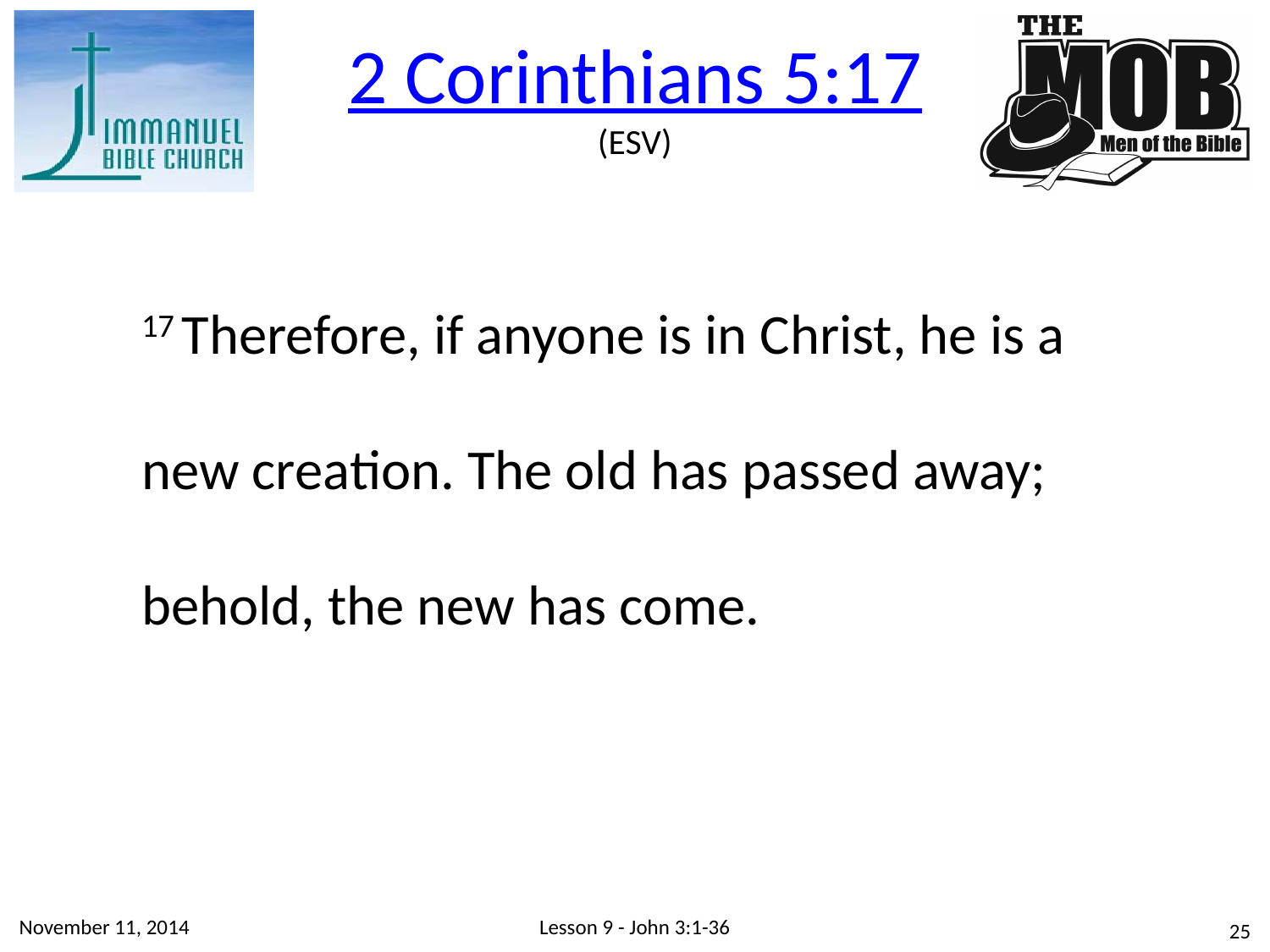

2 Corinthians 5:17
(ESV)
17 Therefore, if anyone is in Christ, he is a new creation. The old has passed away; behold, the new has come.
November 11, 2014
Lesson 9 - John 3:1-36
25